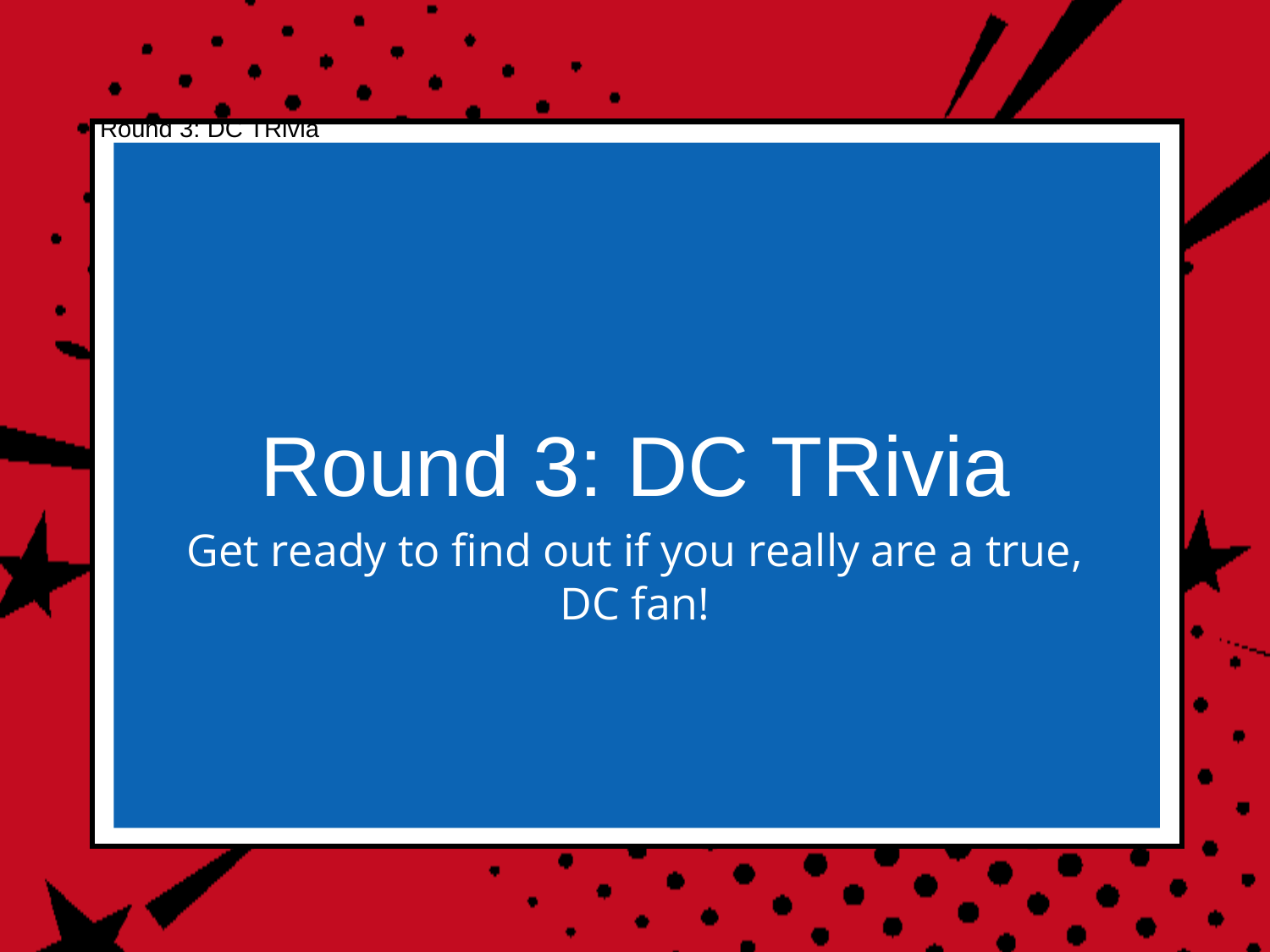

# Round 3: DC TRivia
Round 3: DC TRivia
Get ready to find out if you really are a true, DC fan!